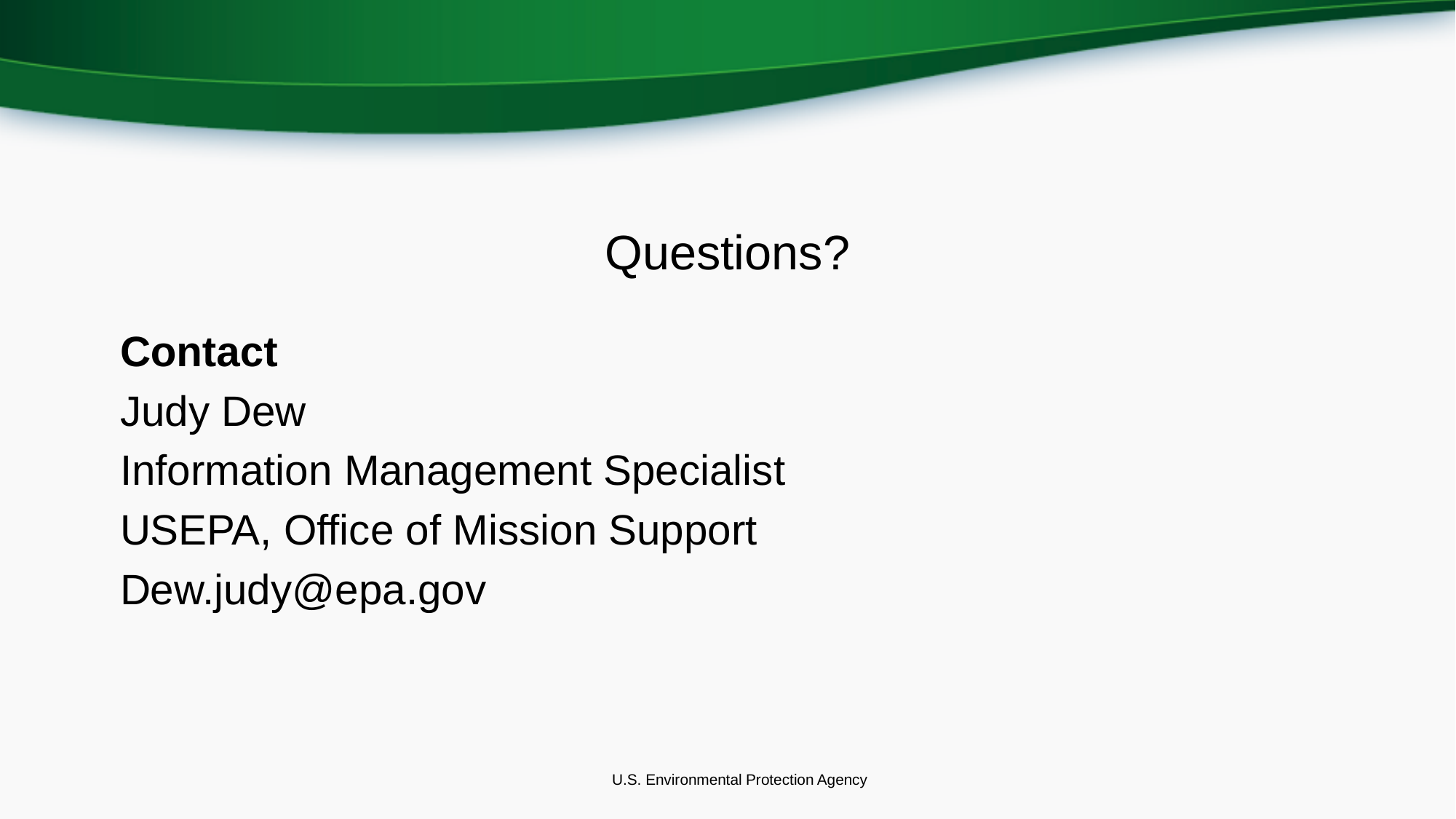

# Questions?
Contact
Judy Dew
Information Management Specialist
USEPA, Office of Mission Support
Dew.judy@epa.gov

U.S. Environmental Protection Agency